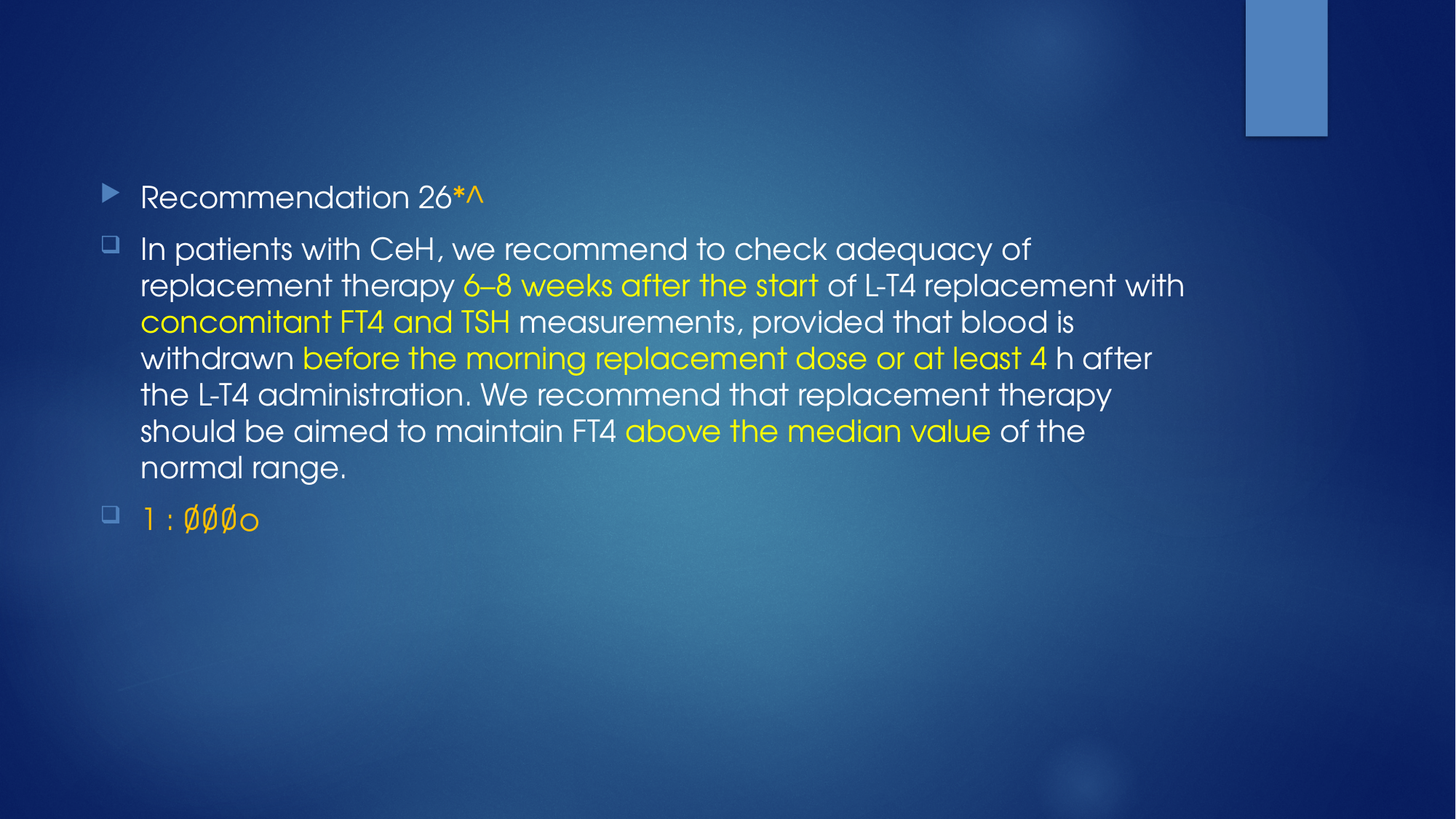

Recommendation 26*^
In patients with CeH, we recommend to check adequacy of replacement therapy 6–8 weeks after the start of L-T4 replacement with concomitant FT4 and TSH measurements, provided that blood is withdrawn before the morning replacement dose or at least 4 h after the L-T4 administration. We recommend that replacement therapy should be aimed to maintain FT4 above the median value of the normal range.
1 : ∅∅∅○